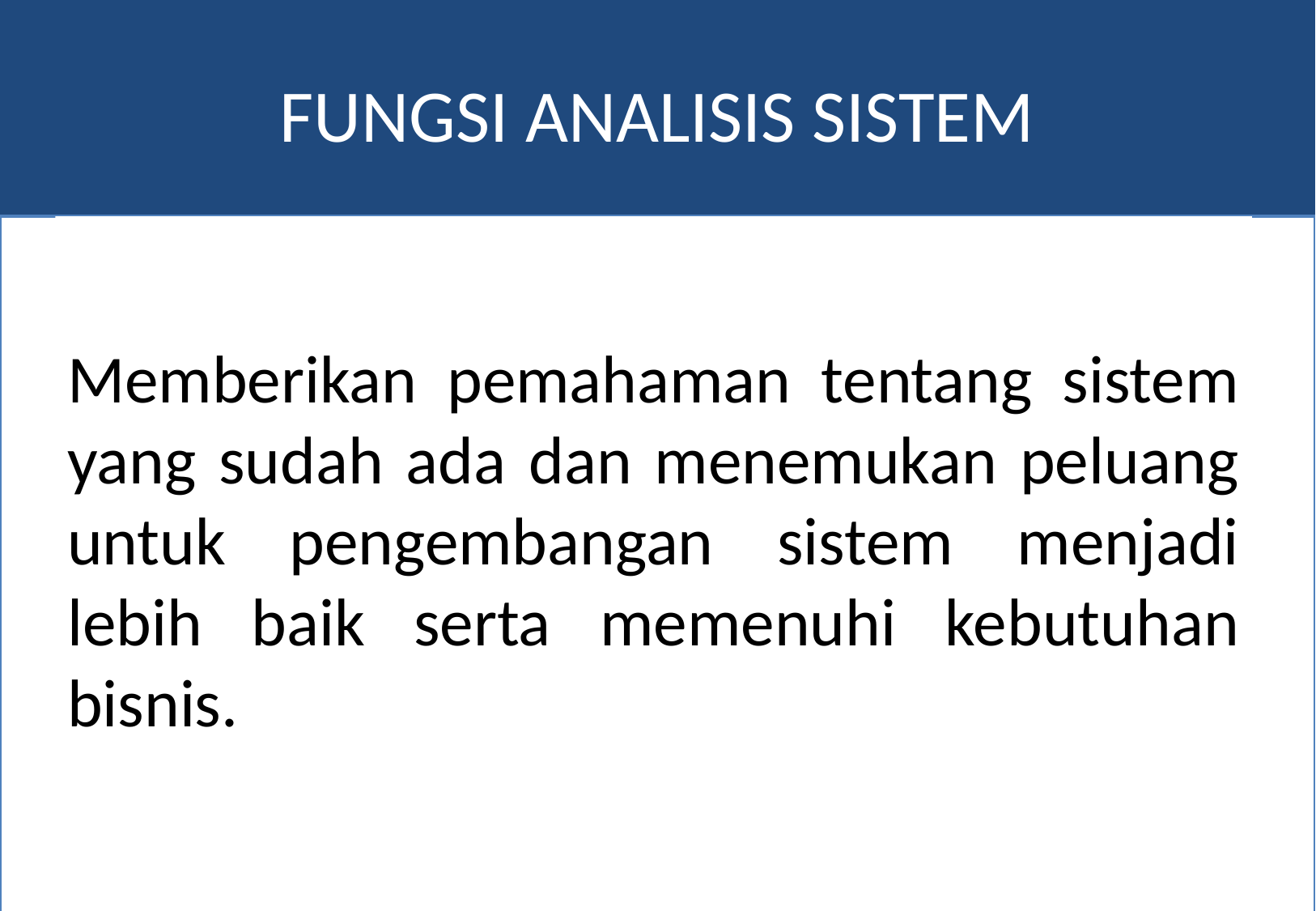

# FUNGSI ANALISIS SISTEM

Memberikan pemahaman tentang sistem yang sudah ada dan menemukan peluang untuk pengembangan sistem menjadi lebih baik serta memenuhi kebutuhan bisnis.